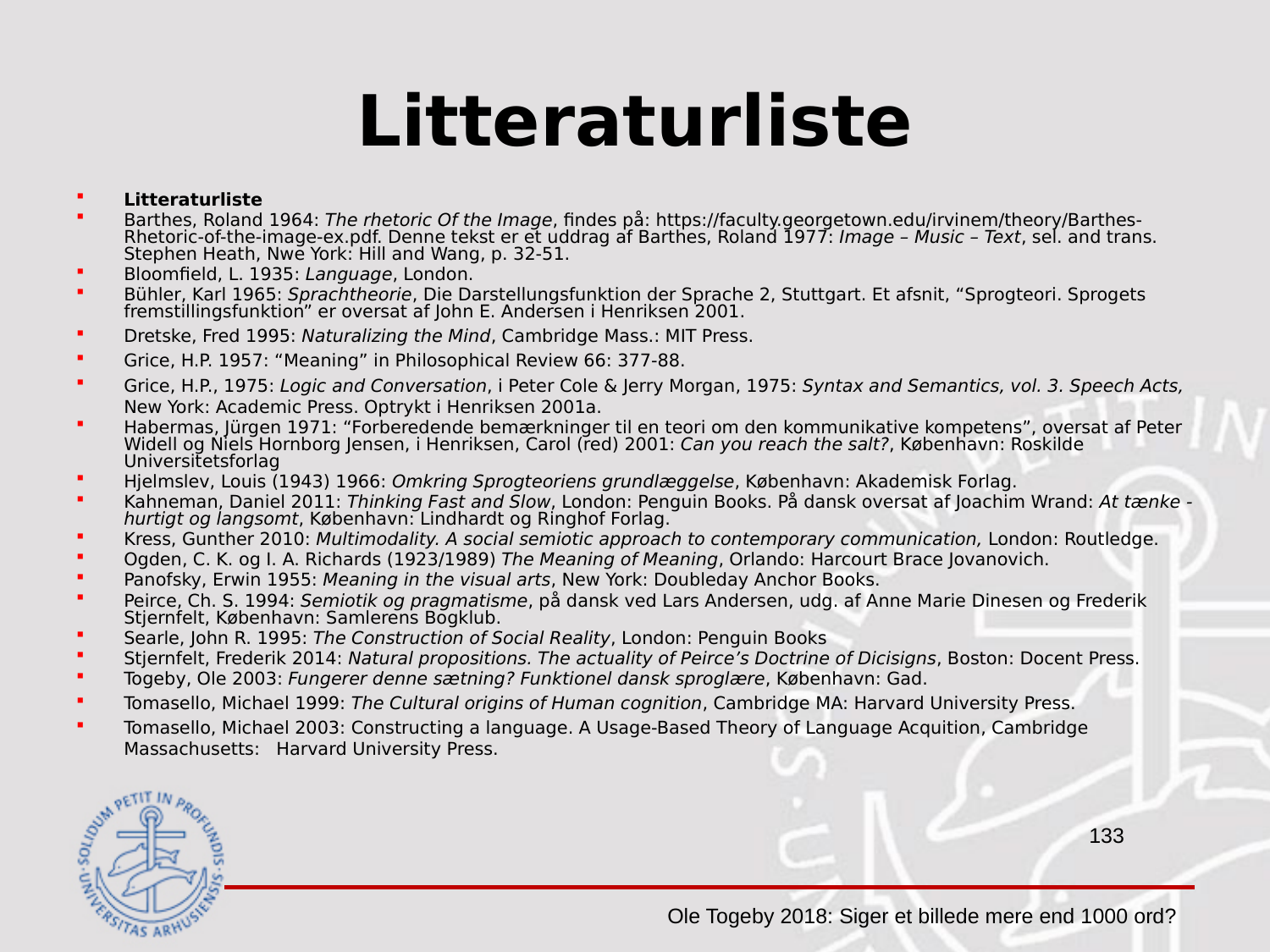

# Litteraturliste
Litteraturliste
Barthes, Roland 1964: The rhetoric Of the Image, findes på: https://faculty.georgetown.edu/irvinem/theory/Barthes-Rhetoric-of-the-image-ex.pdf. Denne tekst er et uddrag af Barthes, Roland 1977: Image – Music – Text, sel. and trans. Stephen Heath, Nwe York: Hill and Wang, p. 32-51.
Bloomfield, L. 1935: Language, London.
Bühler, Karl 1965: Sprachtheorie, Die Darstellungsfunktion der Sprache 2, Stuttgart. Et afsnit, “Sprogteori. Sprogets fremstillingsfunktion” er oversat af John E. Andersen i Henriksen 2001.
Dretske, Fred 1995: Naturalizing the Mind, Cambridge Mass.: MIT Press.
Grice, H.P. 1957: “Meaning” in Philosophical Review 66: 377-88.
Grice, H.P., 1975: Logic and Conversation, i Peter Cole & Jerry Morgan, 1975: Syntax and Semantics, vol. 3. Speech Acts, New York: Academic Press. Optrykt i Henriksen 2001a.
Habermas, Jürgen 1971: “Forberedende bemærkninger til en teori om den kommunikative kompetens”, oversat af Peter Widell og Niels Hornborg Jensen, i Henriksen, Carol (red) 2001: Can you reach the salt?, København: Roskilde Universitetsforlag
Hjelmslev, Louis (1943) 1966: Omkring Sprogteoriens grundlæggelse, København: Akademisk Forlag.
Kahneman, Daniel 2011: Thinking Fast and Slow, London: Penguin Books. På dansk oversat af Joachim Wrand: At tænke - hurtigt og langsomt, København: Lindhardt og Ringhof Forlag.
Kress, Gunther 2010: Multimodality. A social semiotic approach to contemporary communication, London: Routledge.
Ogden, C. K. og I. A. Richards (1923/1989) The Meaning of Meaning, Orlando: Harcourt Brace Jovanovich.
Panofsky, Erwin 1955: Meaning in the visual arts, New York: Doubleday Anchor Books.
Peirce, Ch. S. 1994: Semiotik og pragmatisme, på dansk ved Lars Andersen, udg. af Anne Marie Dinesen og Frederik Stjernfelt, København: Samlerens Bogklub.
Searle, John R. 1995: The Construction of Social Reality, London: Penguin Books
Stjernfelt, Frederik 2014: Natural propositions. The actuality of Peirce’s Doctrine of Dicisigns, Boston: Docent Press.
Togeby, Ole 2003: Fungerer denne sætning? Funktionel dansk sproglære, København: Gad.
Tomasello, Michael 1999: The Cultural origins of Human cognition, Cambridge MA: Harvard University Press.
Tomasello, Michael 2003: Constructing a language. A Usage-Based Theory of Language Acquition, Cambridge Massachusetts:   Harvard University Press.